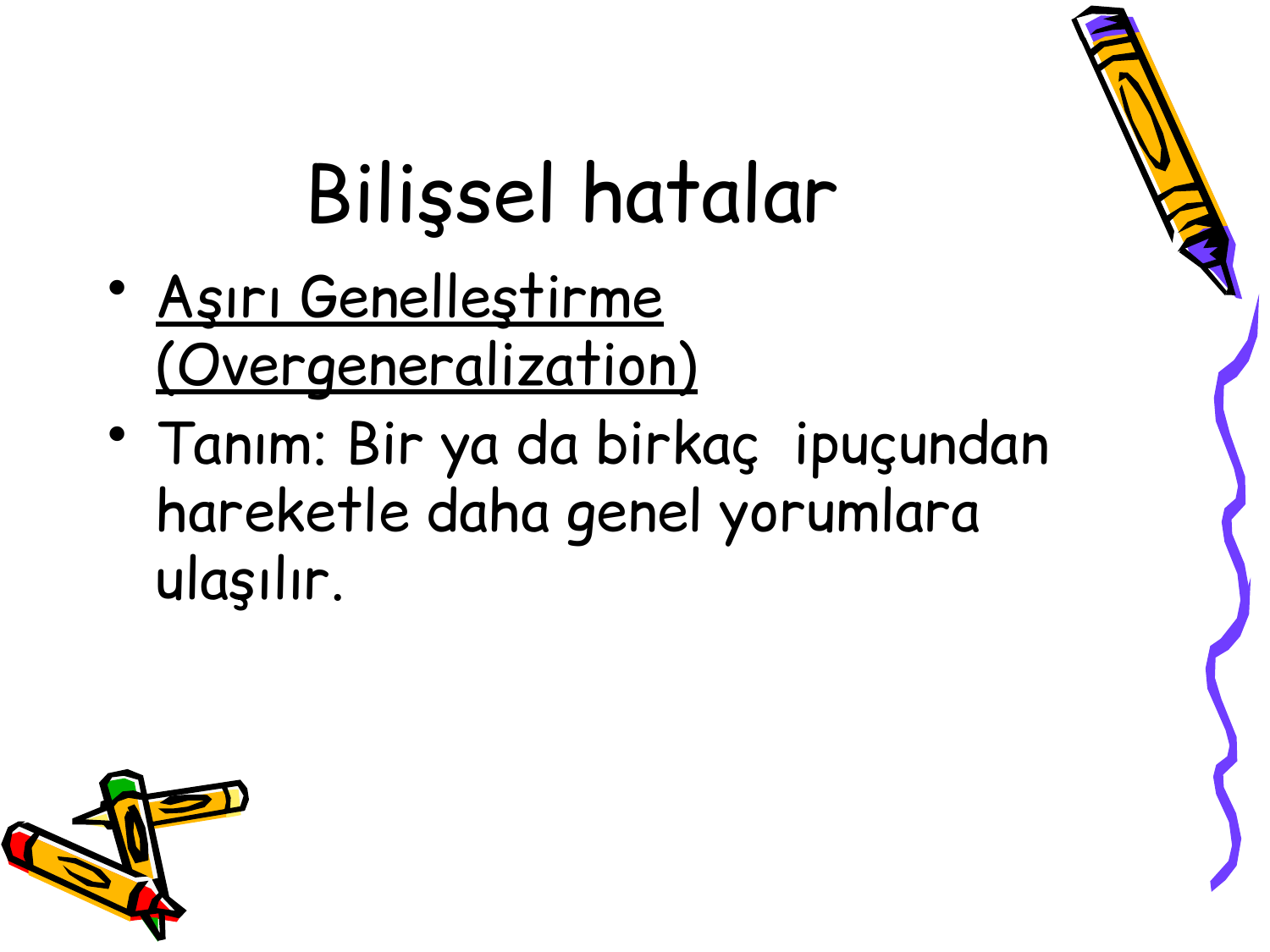

# Bilişsel hatalar
Aşırı Genelleştirme (Overgeneralization)
Tanım: Bir ya da birkaç  ipuçundan hareketle daha genel yorumlara ulaşılır.